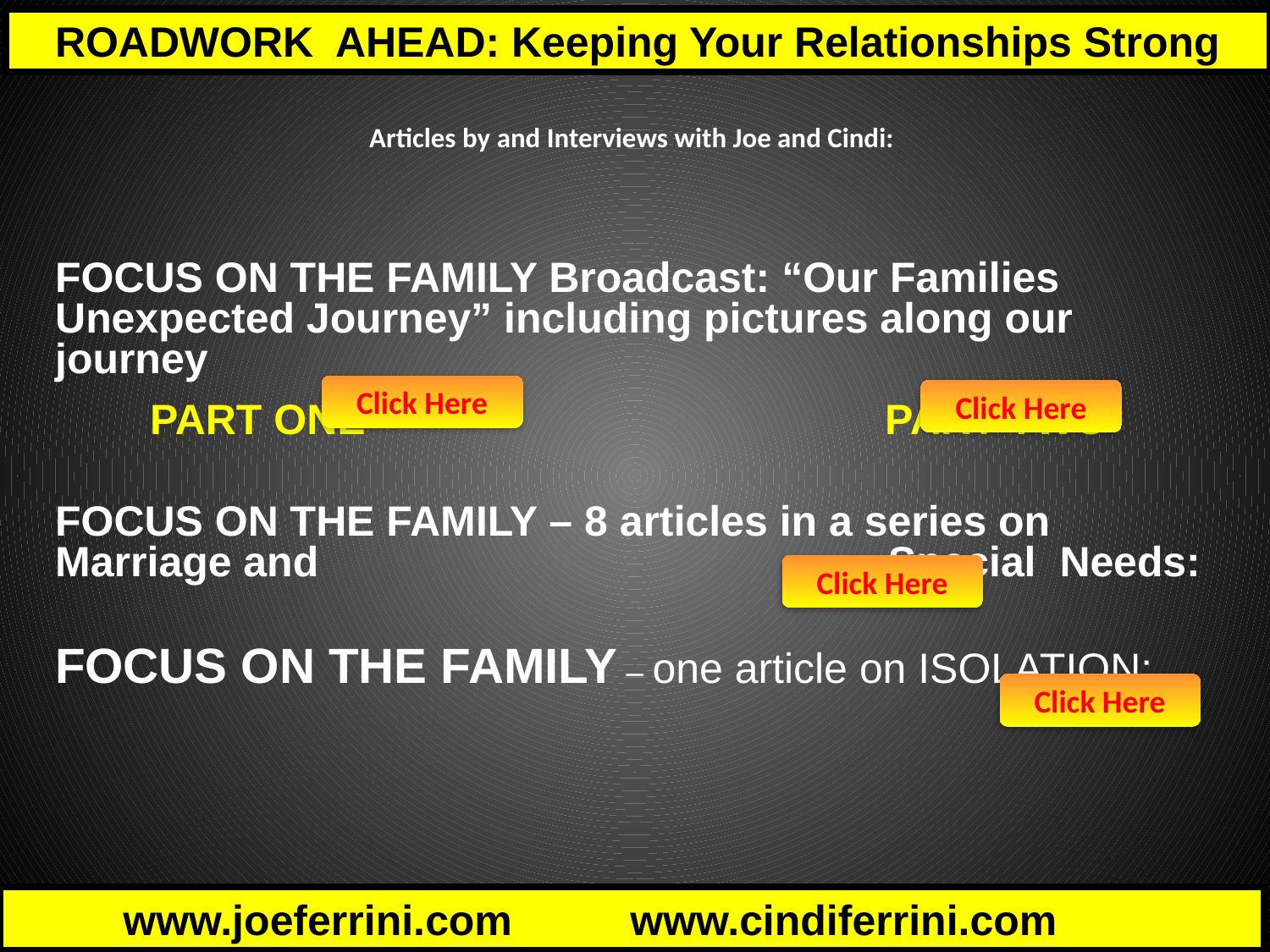

Articles by and Interviews with Joe and Cindi:
FOCUS ON THE FAMILY Broadcast: “Our Families Unexpected Journey” including pictures along our journey

        PART ONE                                            PART TWO

FOCUS ON THE FAMILY – 8 articles in a series on Marriage and 				      Special  Needs:

FOCUS ON THE FAMILY – one article on ISOLATION:
Click Here
Click Here
Click Here
Click Here